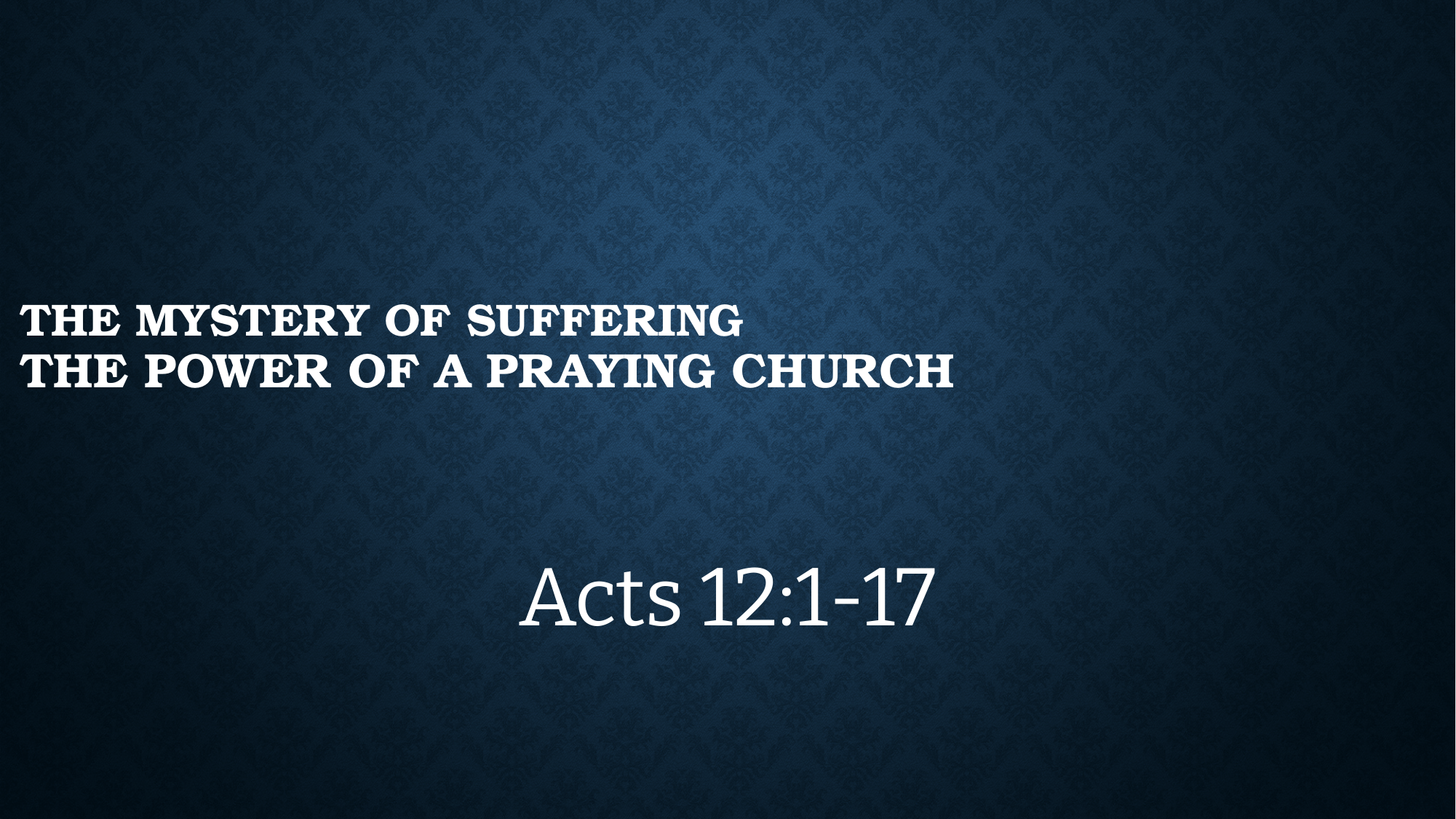

# The mystery of suffering The power of a praying church
Acts 12:1-17